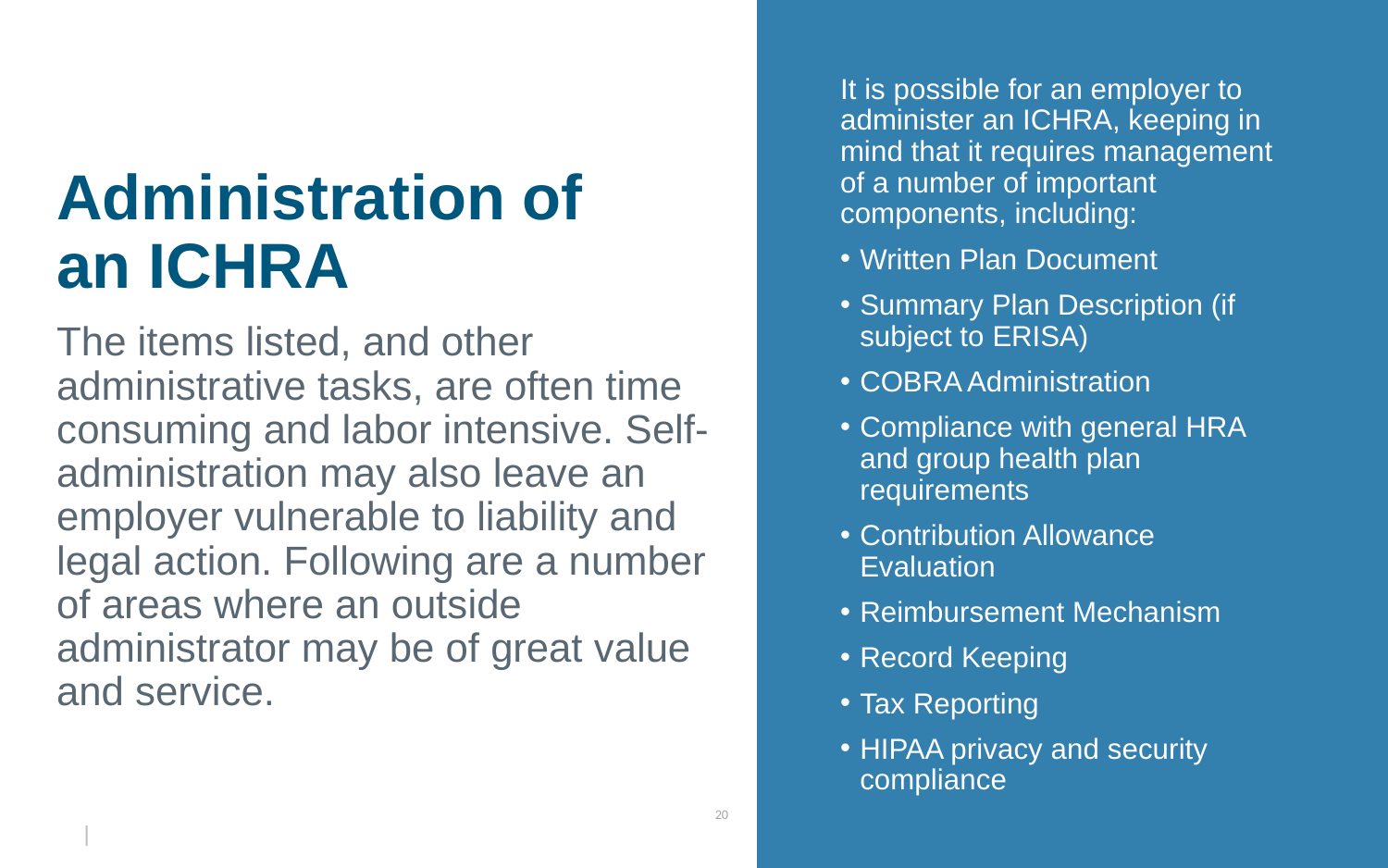

It is possible for an employer to administer an ICHRA, keeping in mind that it requires management of a number of important components, including:
Written Plan Document
Summary Plan Description (if subject to ERISA)
COBRA Administration
Compliance with general HRA and group health plan requirements
Contribution Allowance Evaluation
Reimbursement Mechanism
Record Keeping
Tax Reporting
HIPAA privacy and security compliance
# Administration of an ICHRA
The items listed, and other administrative tasks, are often time consuming and labor intensive. Self-administration may also leave an employer vulnerable to liability and legal action. Following are a number of areas where an outside administrator may be of great value and service.

20